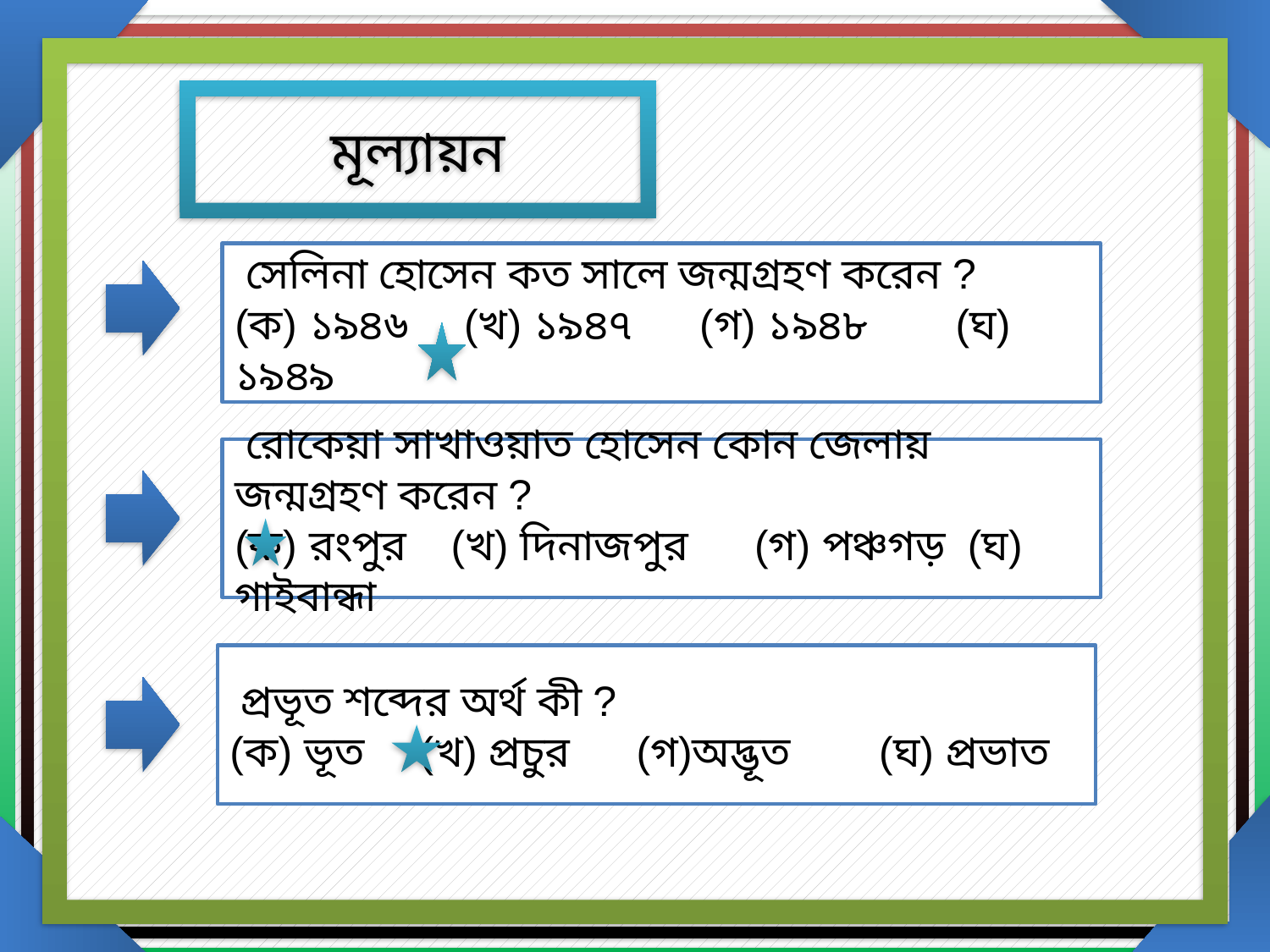

মূল্যায়ন
 সেলিনা হোসেন কত সালে জন্মগ্রহণ করেন ?
(ক) ১৯৪৬     (খ) ১৯৪৭      (গ) ১৯৪৮        (ঘ) ১৯৪৯

 রোকেয়া সাখাওয়াত হোসেন কোন জেলায় জন্মগ্রহণ করেন ?
(ক) রংপুর    (খ) দিনাজপুর      (গ) পঞ্চগড়  (ঘ) গাইবান্ধা

 প্রভূত শব্দের অর্থ কী ?
(ক) ভূত     (খ) প্রচুর      (গ)অদ্ভূত        (ঘ) প্রভাত